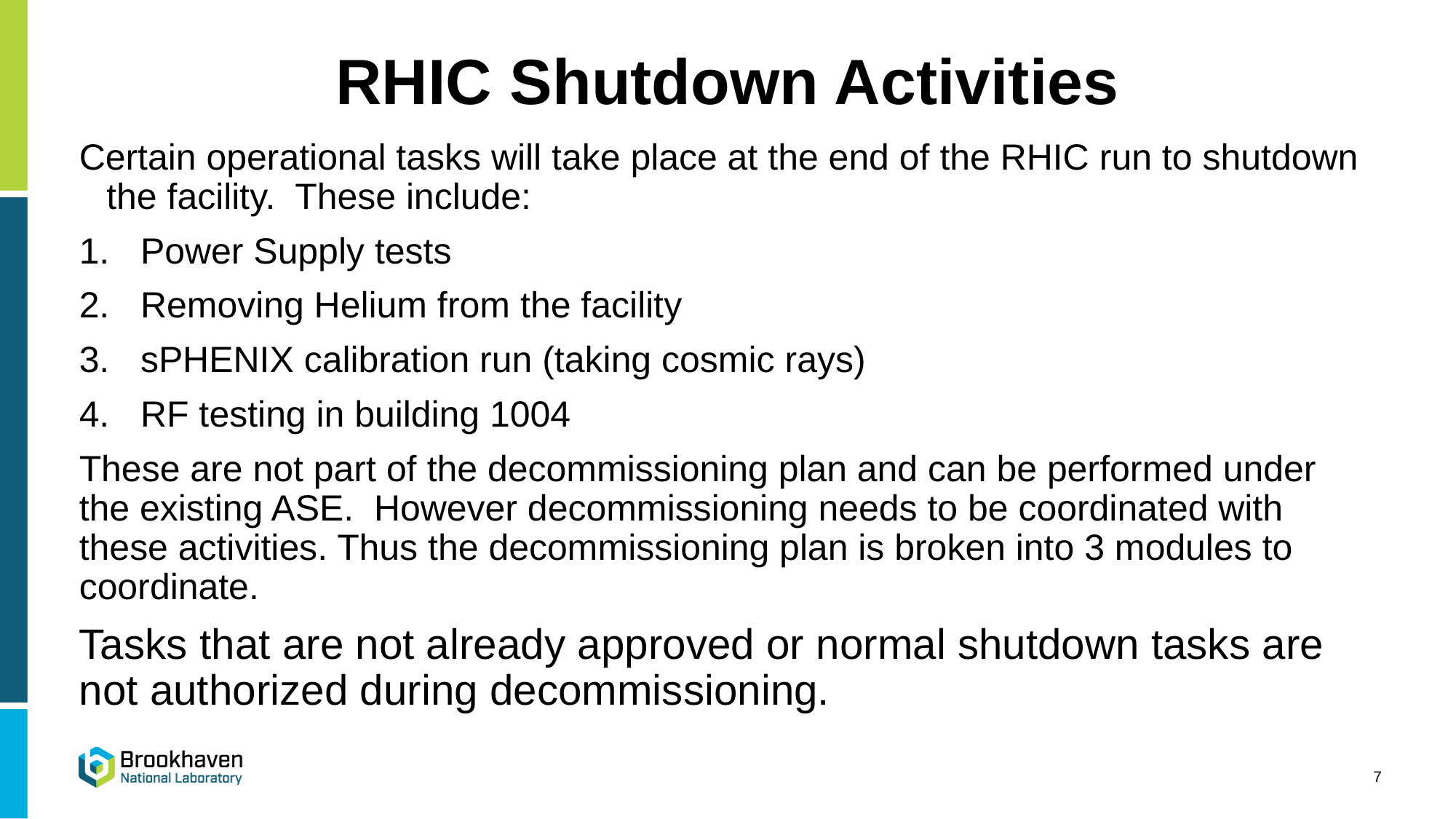

# RHIC Shutdown Activities
Certain operational tasks will take place at the end of the RHIC run to shutdown the facility.  These include:
Power Supply tests
Removing Helium from the facility
sPHENIX calibration run (taking cosmic rays)
RF testing in building 1004
These are not part of the decommissioning plan and can be performed under the existing ASE.  However decommissioning needs to be coordinated with these activities. Thus the decommissioning plan is broken into 3 modules to coordinate.
Tasks that are not already approved or normal shutdown tasks are not authorized during decommissioning.
7